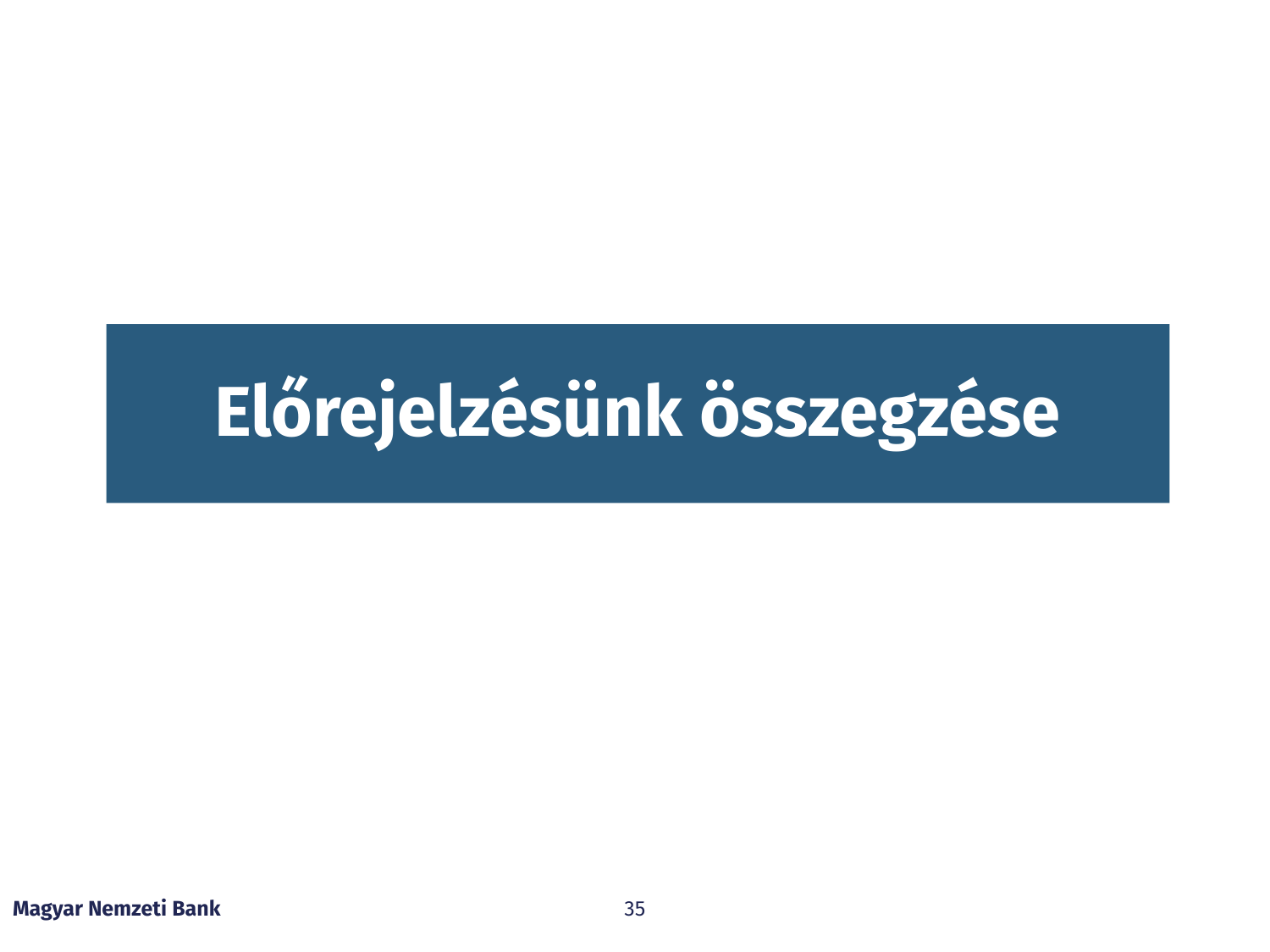

# Előrejelzésünk összegzése

Magyar Nemzeti Bank
35